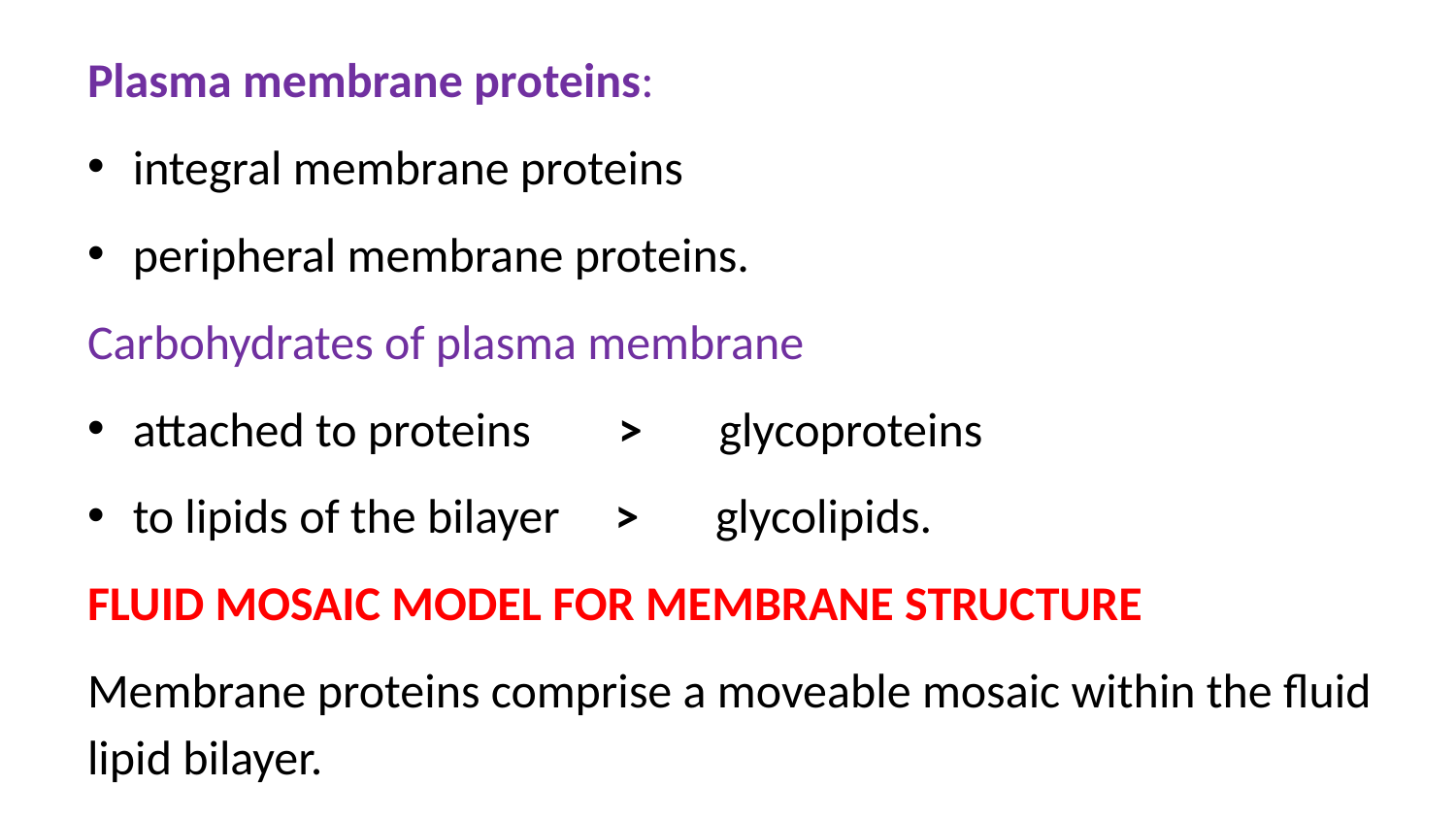

Plasma membrane proteins:
integral membrane proteins
peripheral membrane proteins.
Carbohydrates of plasma membrane
attached to proteins        >       glycoproteins
to lipids of the bilayer     >       glycolipids.
FLUID MOSAIC MODEL FOR MEMBRANE STRUCTURE
Membrane proteins comprise a moveable mosaic within the fluid lipid bilayer.